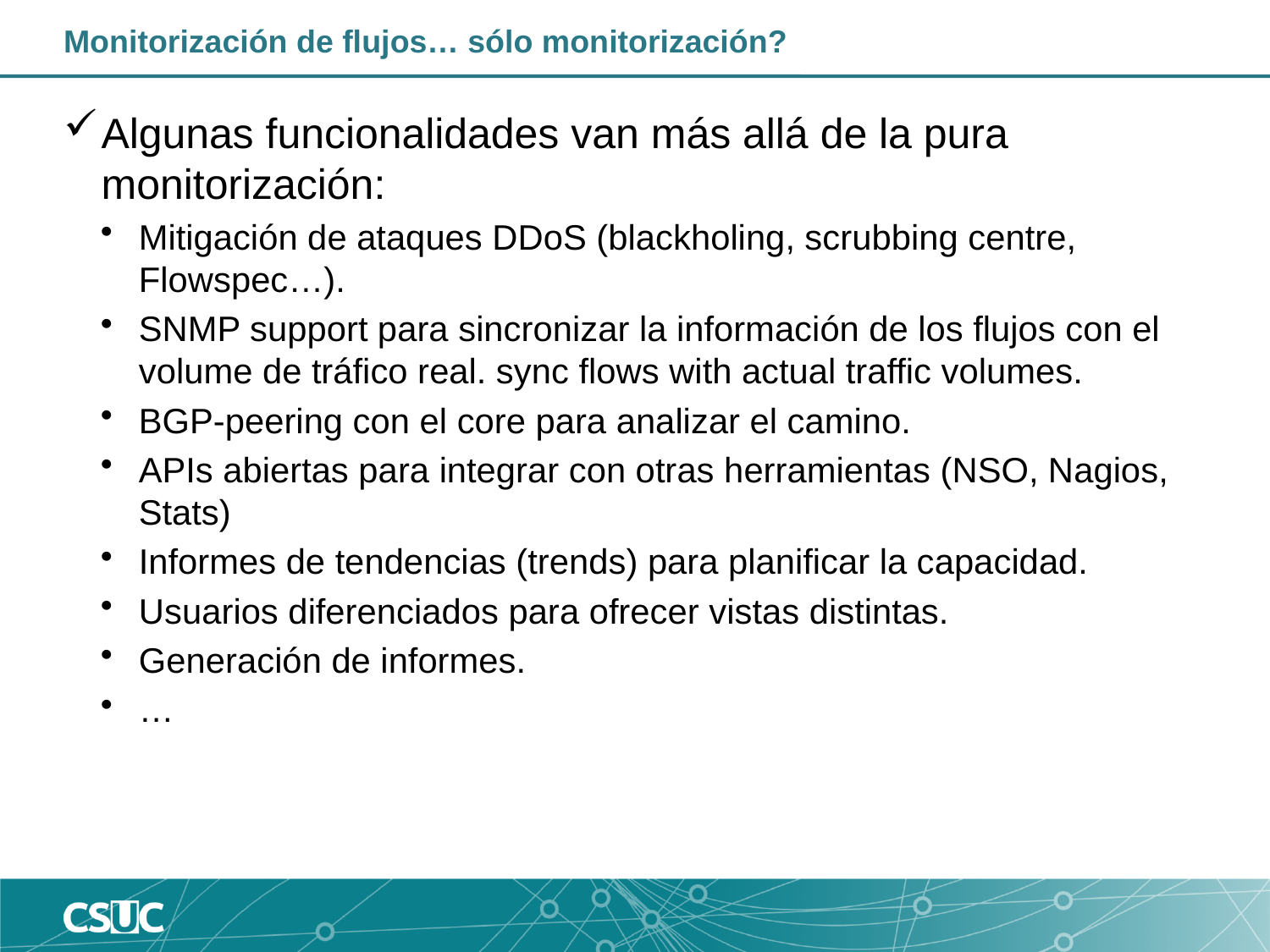

# Monitorización de flujos… sólo monitorización?
Algunas funcionalidades van más allá de la pura monitorización:
Mitigación de ataques DDoS (blackholing, scrubbing centre, Flowspec…).
SNMP support para sincronizar la información de los flujos con el volume de tráfico real. sync flows with actual traffic volumes.
BGP-peering con el core para analizar el camino.
APIs abiertas para integrar con otras herramientas (NSO, Nagios, Stats)
Informes de tendencias (trends) para planificar la capacidad.
Usuarios diferenciados para ofrecer vistas distintas.
Generación de informes.
…